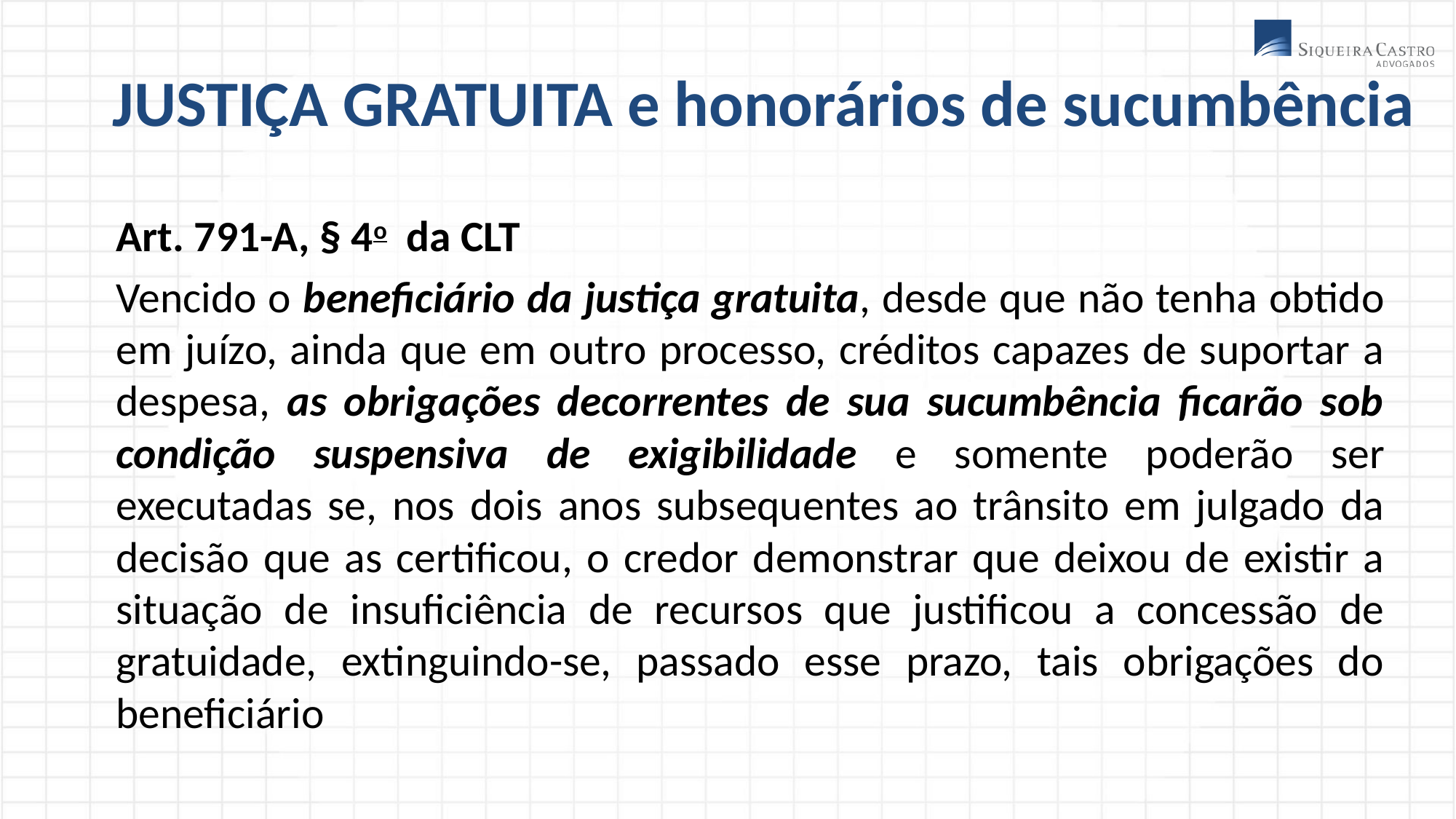

# JUSTIÇA GRATUITA e honorários de sucumbência
Art. 791-A, § 4o  da CLT
Vencido o beneficiário da justiça gratuita, desde que não tenha obtido em juízo, ainda que em outro processo, créditos capazes de suportar a despesa, as obrigações decorrentes de sua sucumbência ficarão sob condição suspensiva de exigibilidade e somente poderão ser executadas se, nos dois anos subsequentes ao trânsito em julgado da decisão que as certificou, o credor demonstrar que deixou de existir a situação de insuficiência de recursos que justificou a concessão de gratuidade, extinguindo-se, passado esse prazo, tais obrigações do beneficiário